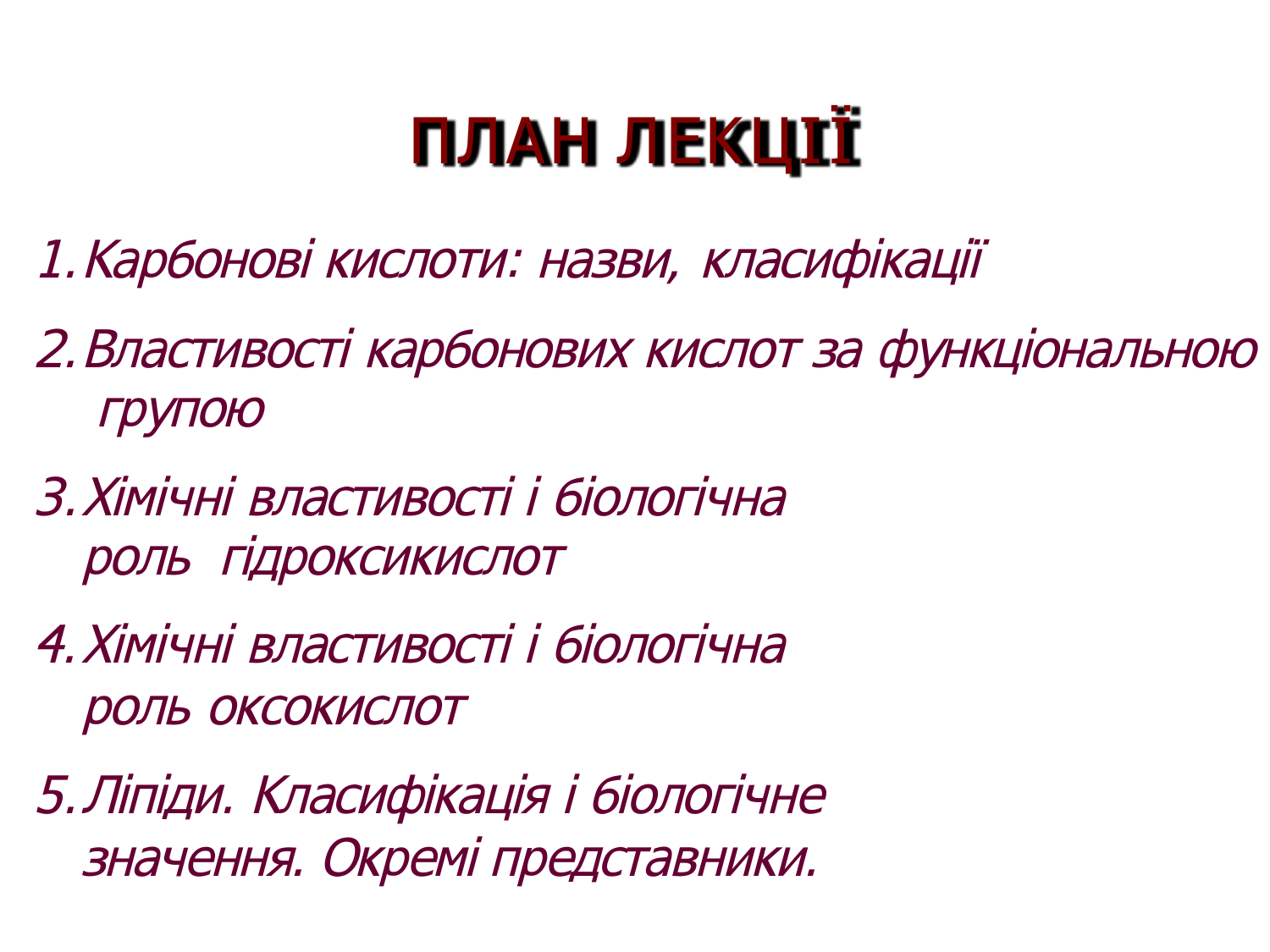

# ПЛАН ЛЕКЦІЇ

Карбонові кислоти: назви, класифікації
Властивості карбонових кислот за функціональною  групою
Хімічні властивості і біологічна роль  гідроксикислот
Хімічні властивості і біологічна роль оксокислот
Ліпіди. Класифікація і біологічне значення. Окремі представники.